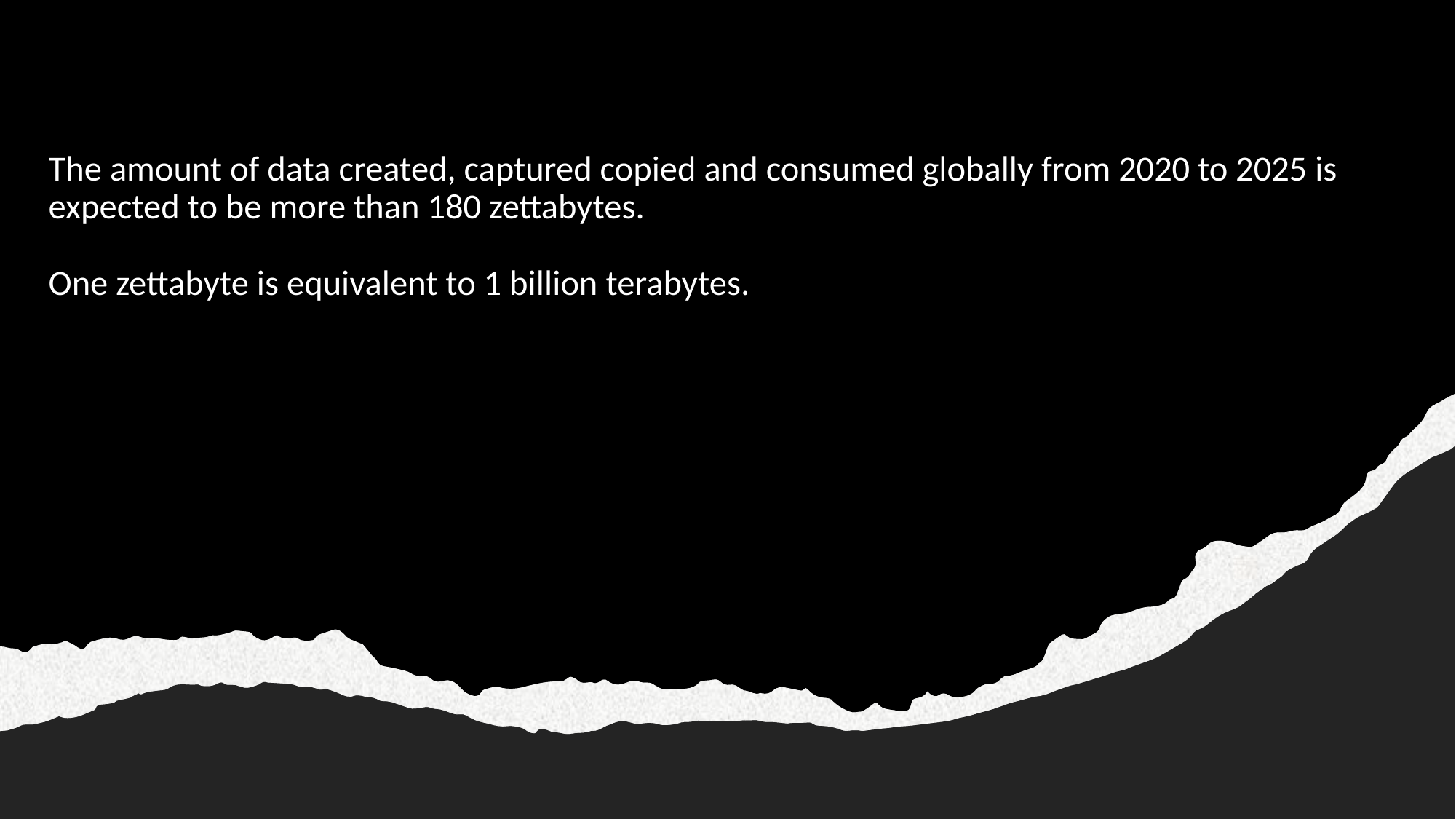

# The amount of data created, captured copied and consumed globally from 2020 to 2025 is expected to be more than 180 zettabytes. One zettabyte is equivalent to 1 billion terabytes.